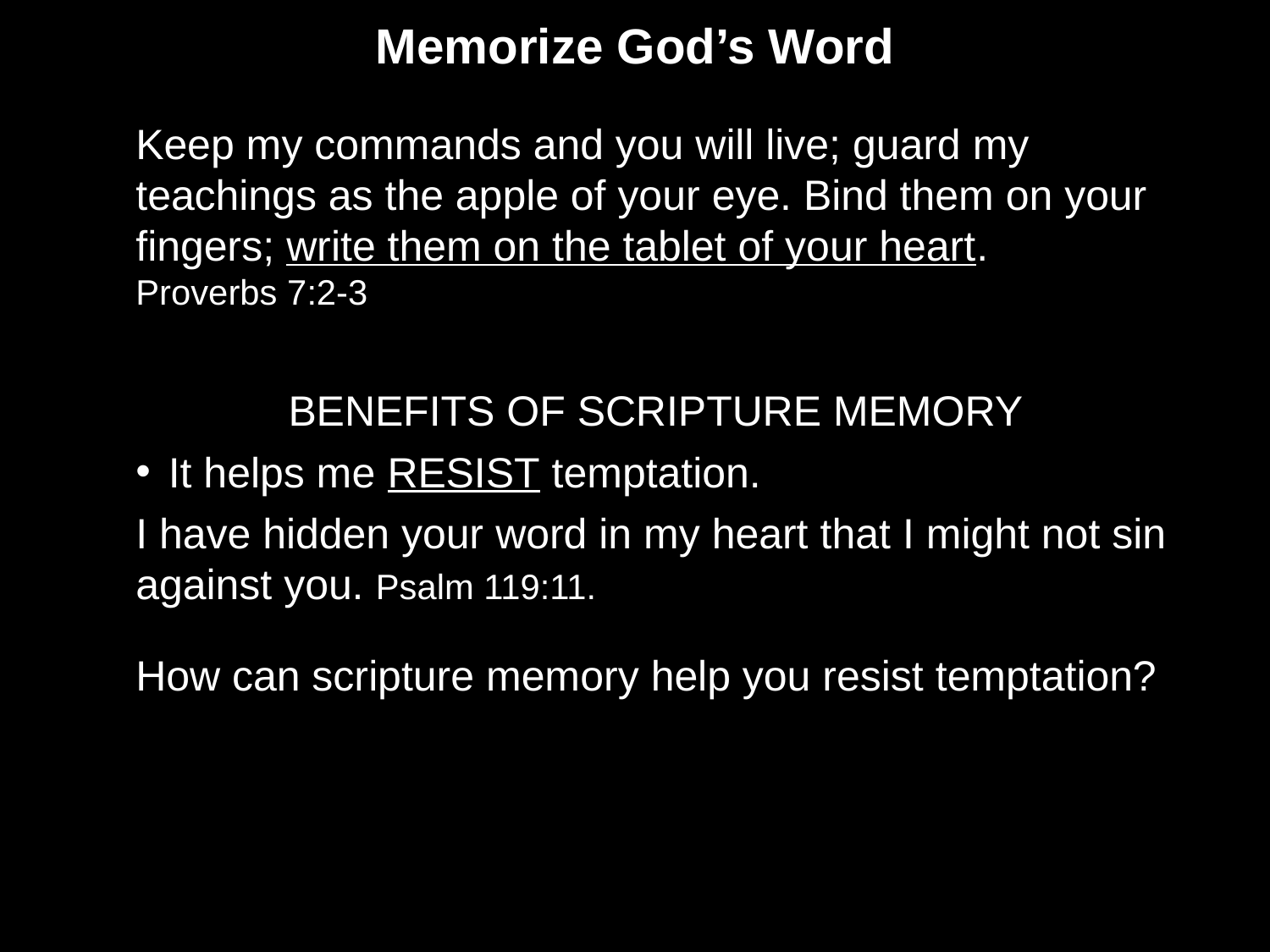

Memorize God’s Word
Keep my commands and you will live; guard my teachings as the apple of your eye. Bind them on your fingers; write them on the tablet of your heart.            Proverbs 7:2-3

BENEFITS OF SCRIPTURE MEMORY
It helps me RESIST temptation.
I have hidden your word in my heart that I might not sin against you. Psalm 119:11.

How can scripture memory help you resist temptation?